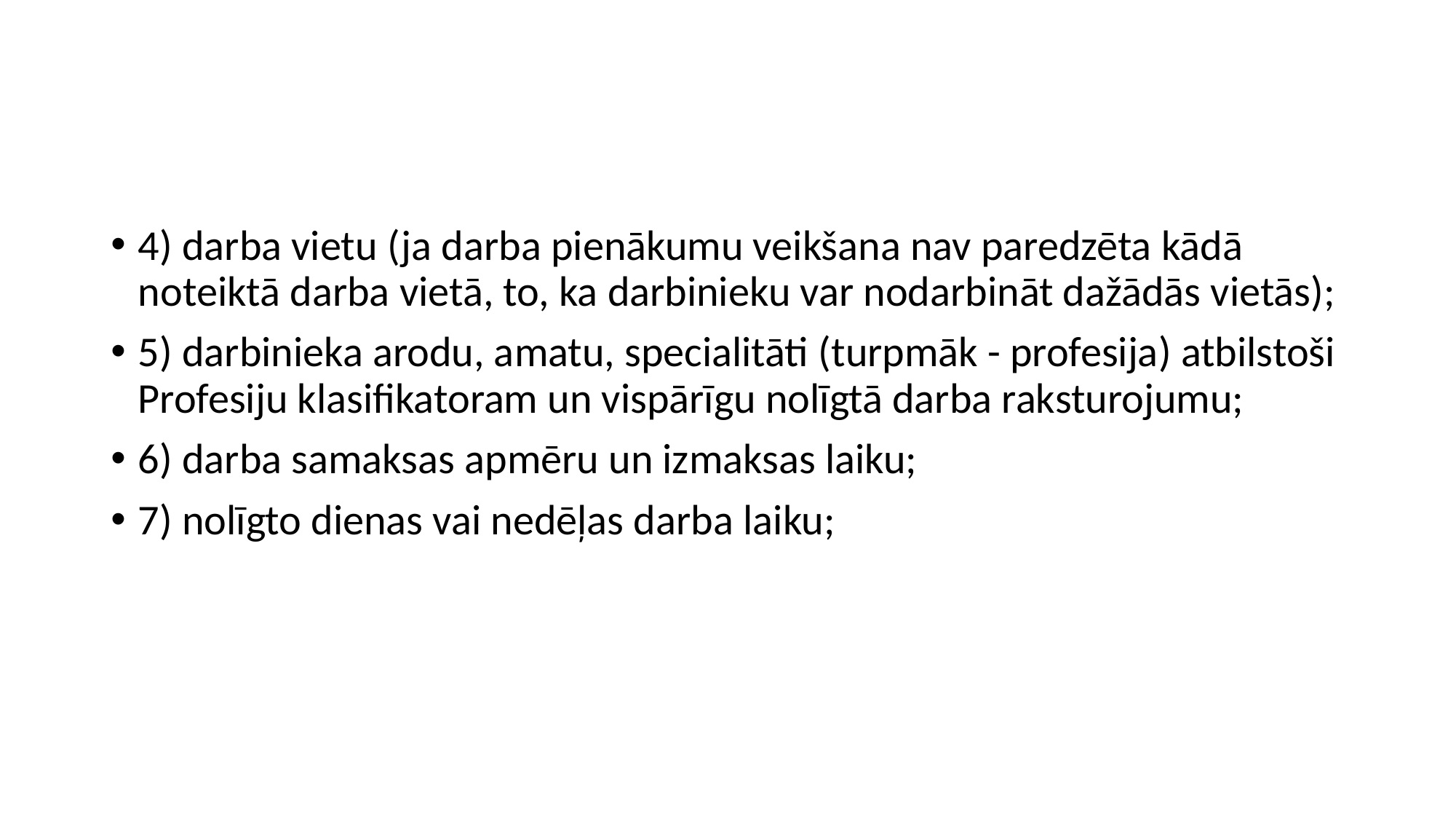

#
4) darba vietu (ja darba pienākumu veikšana nav paredzēta kādā noteiktā darba vietā, to, ka darbinieku var nodarbināt dažādās vietās);
5) darbinieka arodu, amatu, specialitāti (turpmāk - profesija) atbilstoši Profesiju klasifikatoram un vispārīgu nolīgtā darba raksturojumu;
6) darba samaksas apmēru un izmaksas laiku;
7) nolīgto dienas vai nedēļas darba laiku;